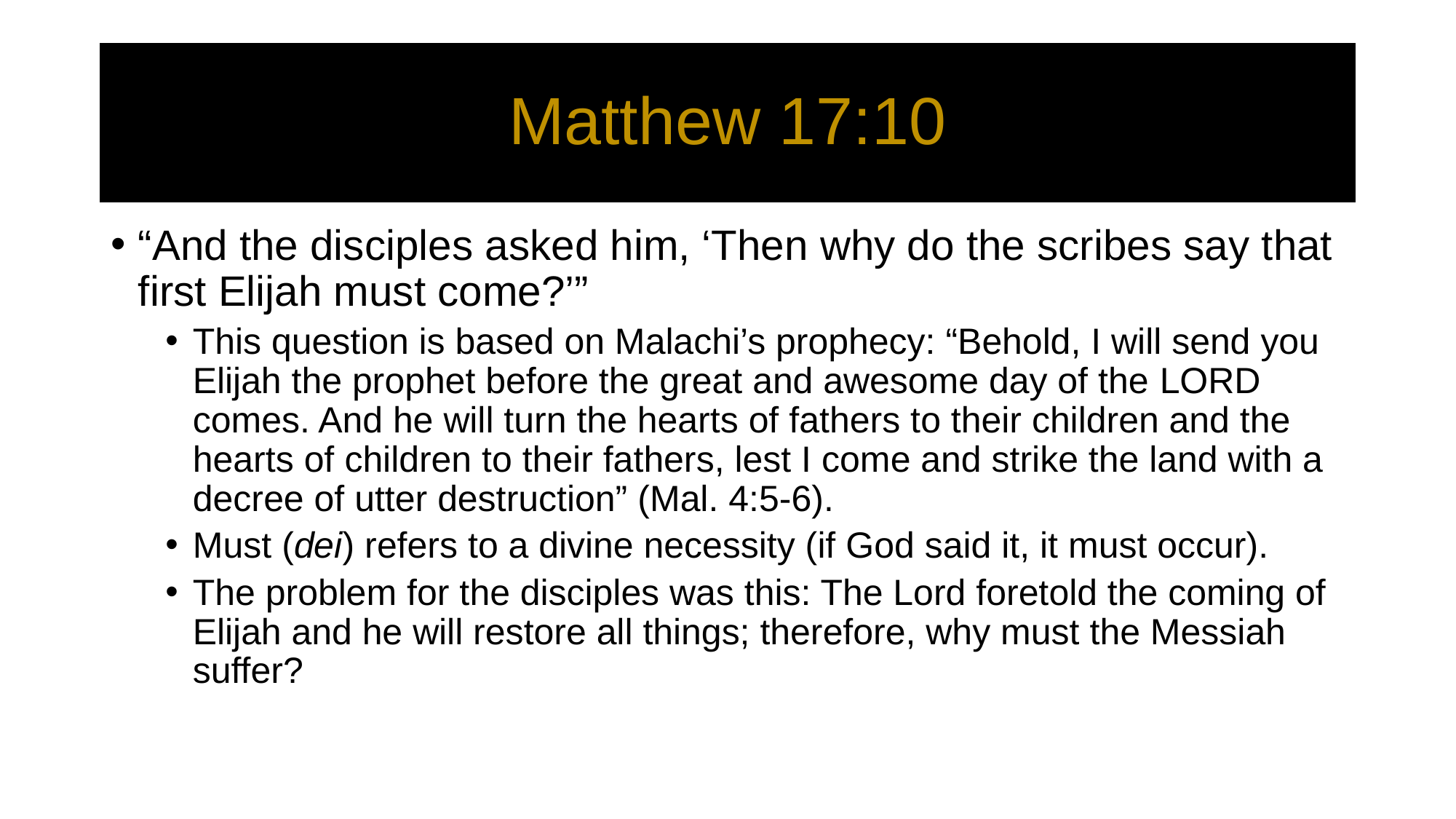

# Matthew 17:10
“And the disciples asked him, ‘Then why do the scribes say that first Elijah must come?’”
This question is based on Malachi’s prophecy: “Behold, I will send you Elijah the prophet before the great and awesome day of the Lord comes. And he will turn the hearts of fathers to their children and the hearts of children to their fathers, lest I come and strike the land with a decree of utter destruction” (Mal. 4:5-6).
Must (dei) refers to a divine necessity (if God said it, it must occur).
The problem for the disciples was this: The Lord foretold the coming of
Elijah and he will restore all things; therefore, why must the Messiah suffer?